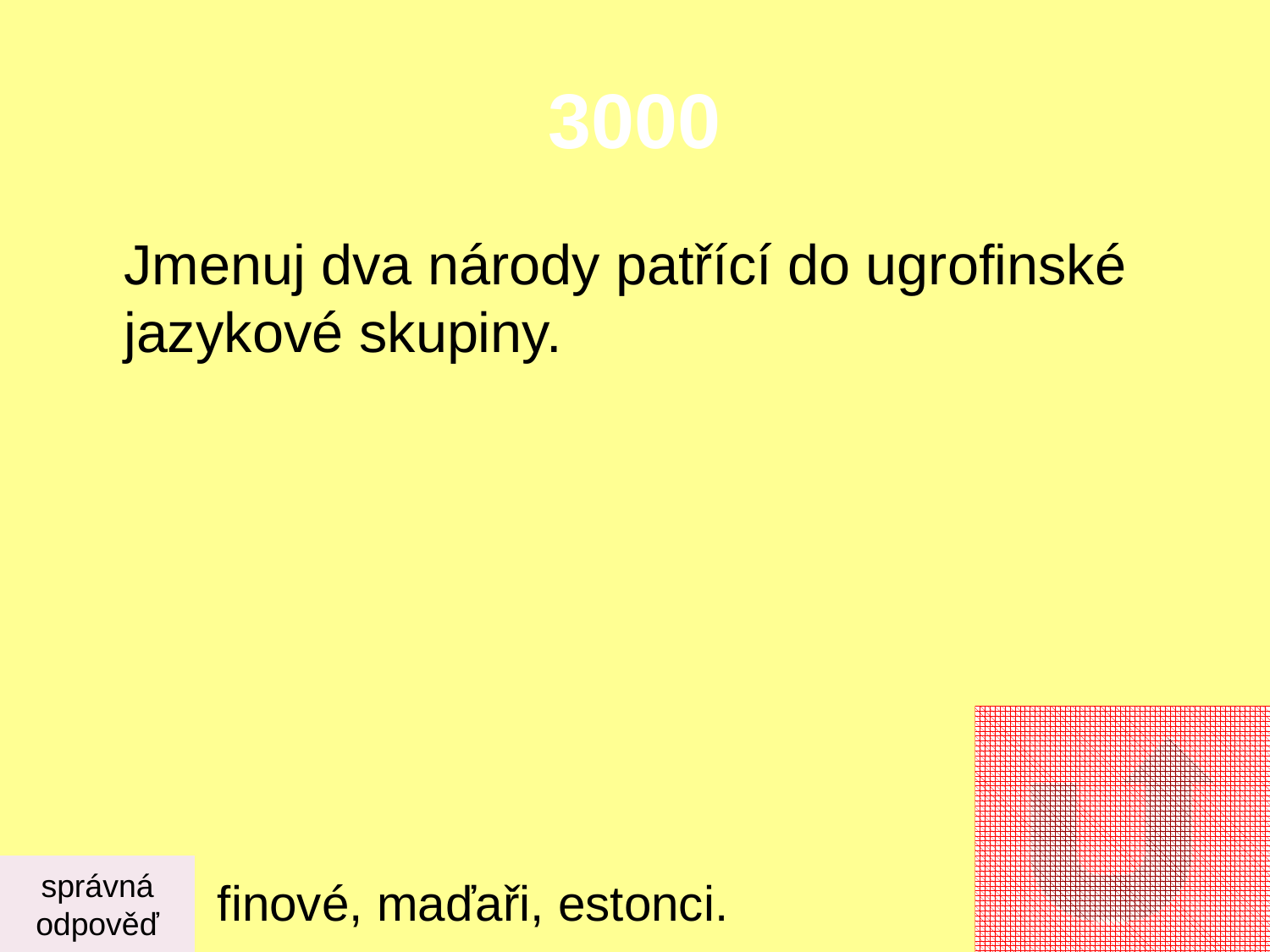

# 3000
	Jmenuj dva národy patřící do ugrofinské jazykové skupiny.

správná
odpověď
finové, maďaři, estonci.